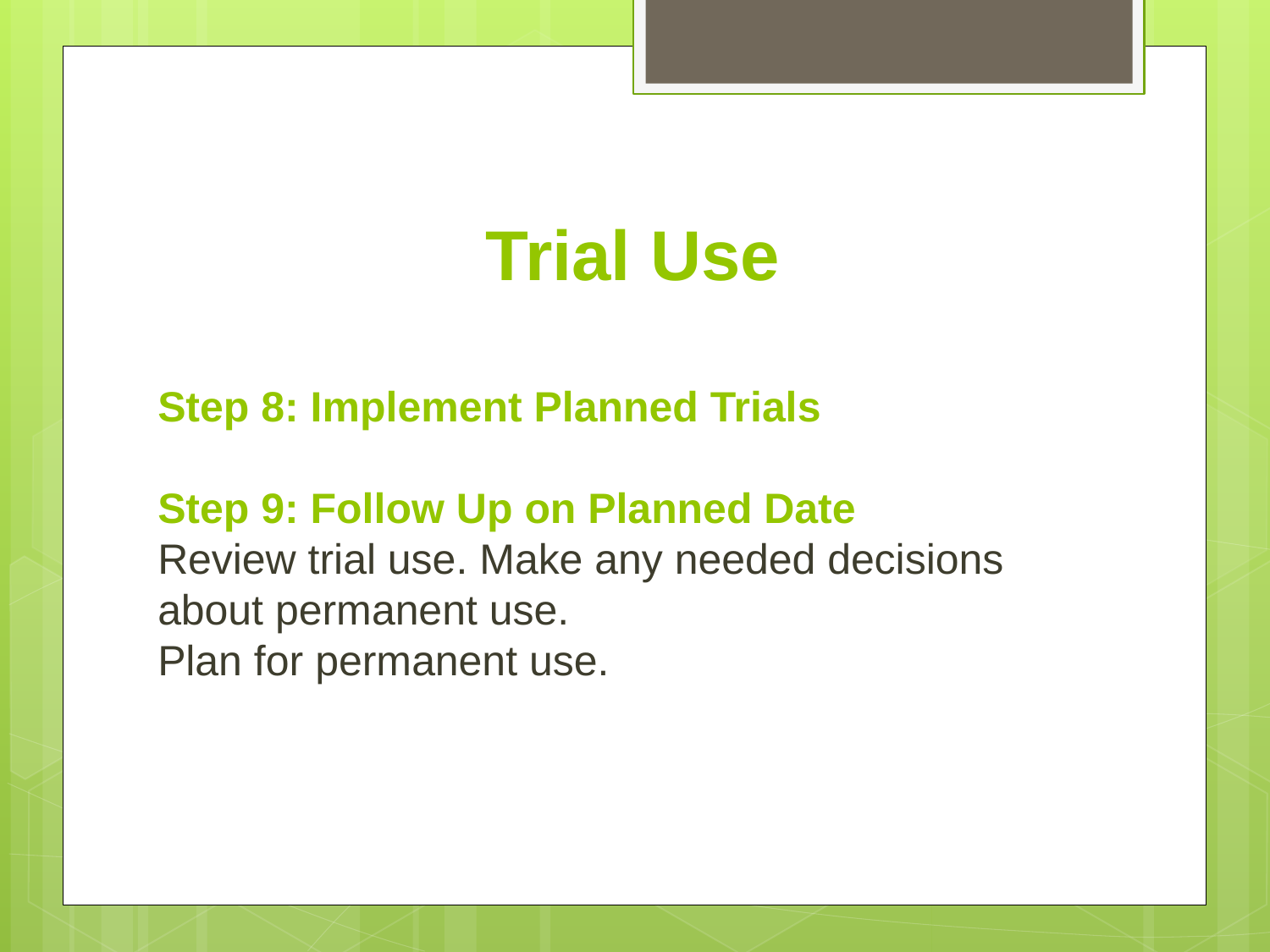

# Trial Use

Step 8: Implement Planned Trials

Step 9: Follow Up on Planned Date
Review trial use. Make any needed decisions about permanent use.
Plan for permanent use.